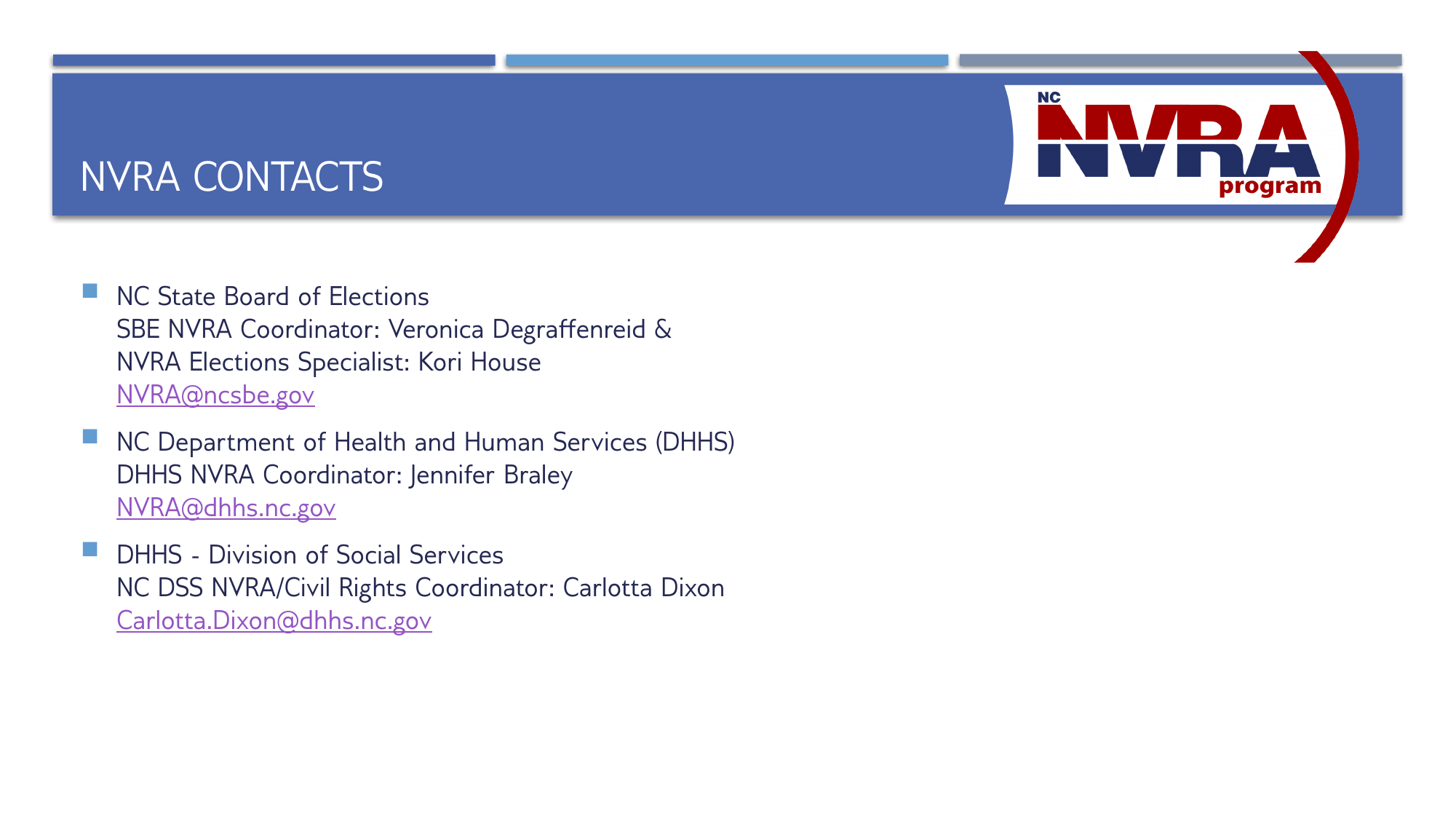

# NVRA Contacts
NC State Board of Elections
SBE NVRA Coordinator: Veronica Degraffenreid &
NVRA Elections Specialist: Kori House
NVRA@ncsbe.gov
NC Department of Health and Human Services (DHHS)
DHHS NVRA Coordinator: Jennifer Braley
NVRA@dhhs.nc.gov
DHHS - Division of Social Services
NC DSS NVRA/Civil Rights Coordinator: Carlotta Dixon
Carlotta.Dixon@dhhs.nc.gov